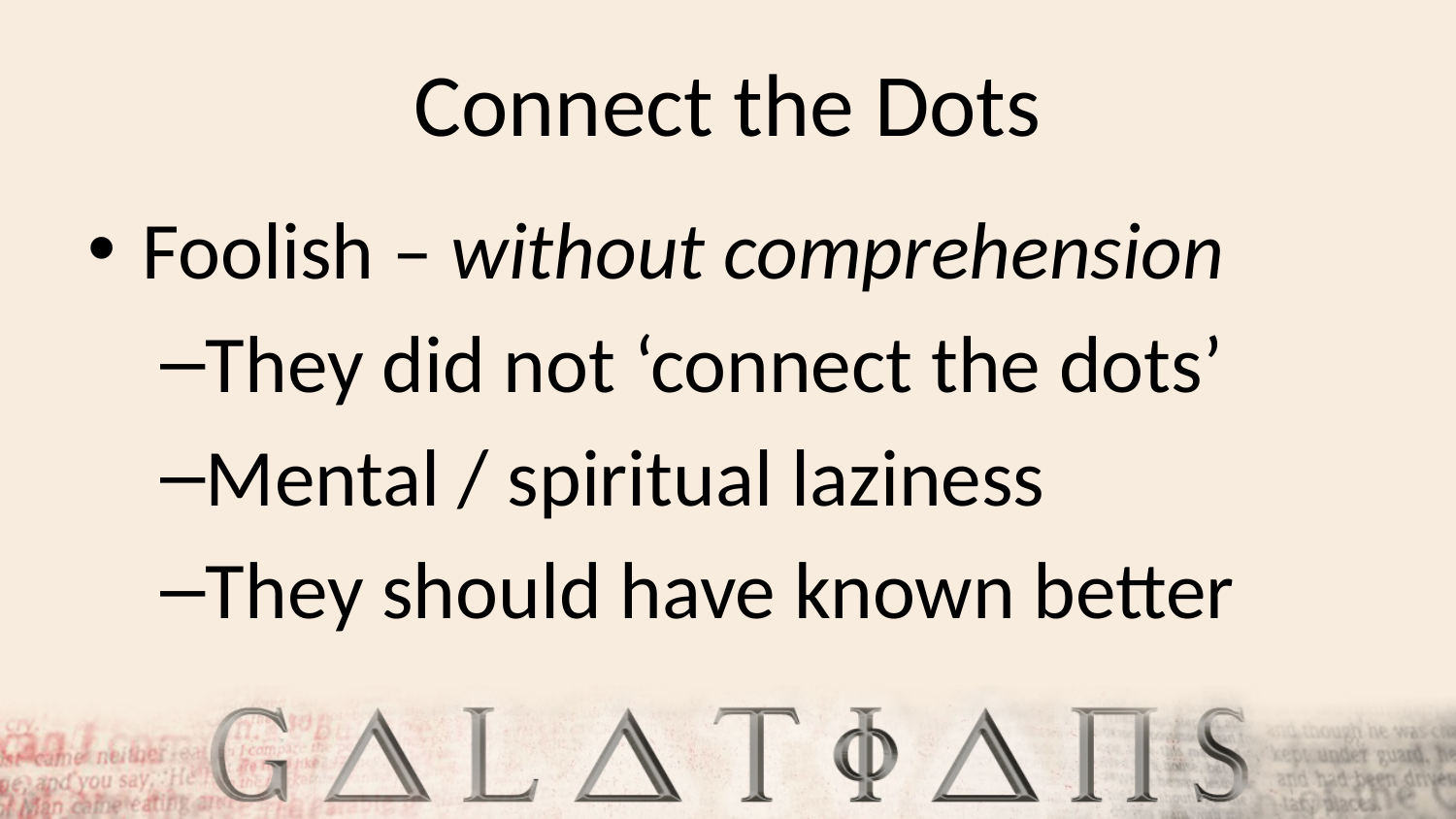

# Connect the Dots
Foolish – without comprehension
They did not ‘connect the dots’
Mental / spiritual laziness
They should have known better